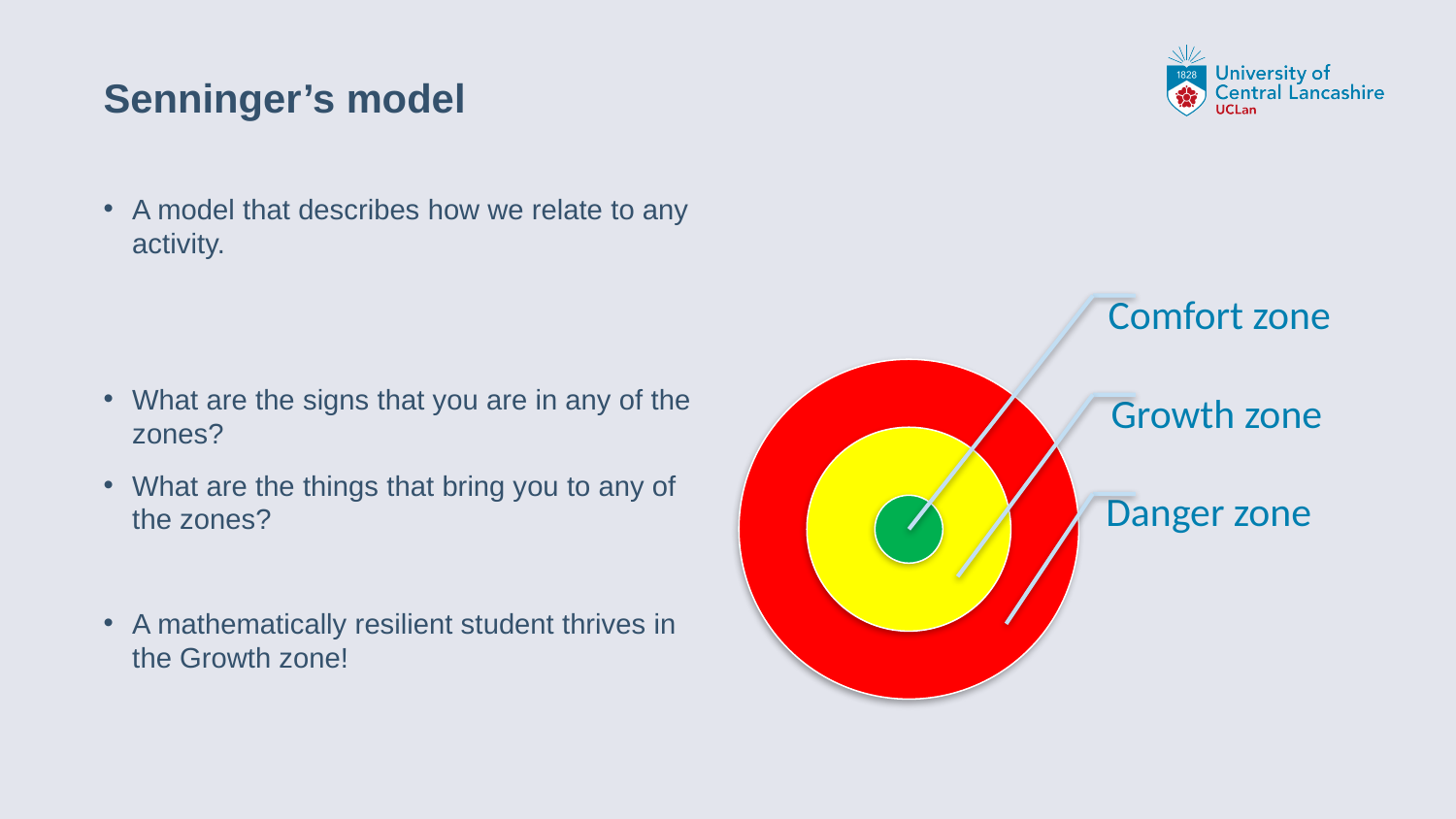

# Senninger’s model
Comfort zone
Growth zone
Danger zone
A model that describes how we relate to any activity.

What are the signs that you are in any of the zones?
What are the things that bring you to any of the zones?

A mathematically resilient student thrives in the Growth zone!